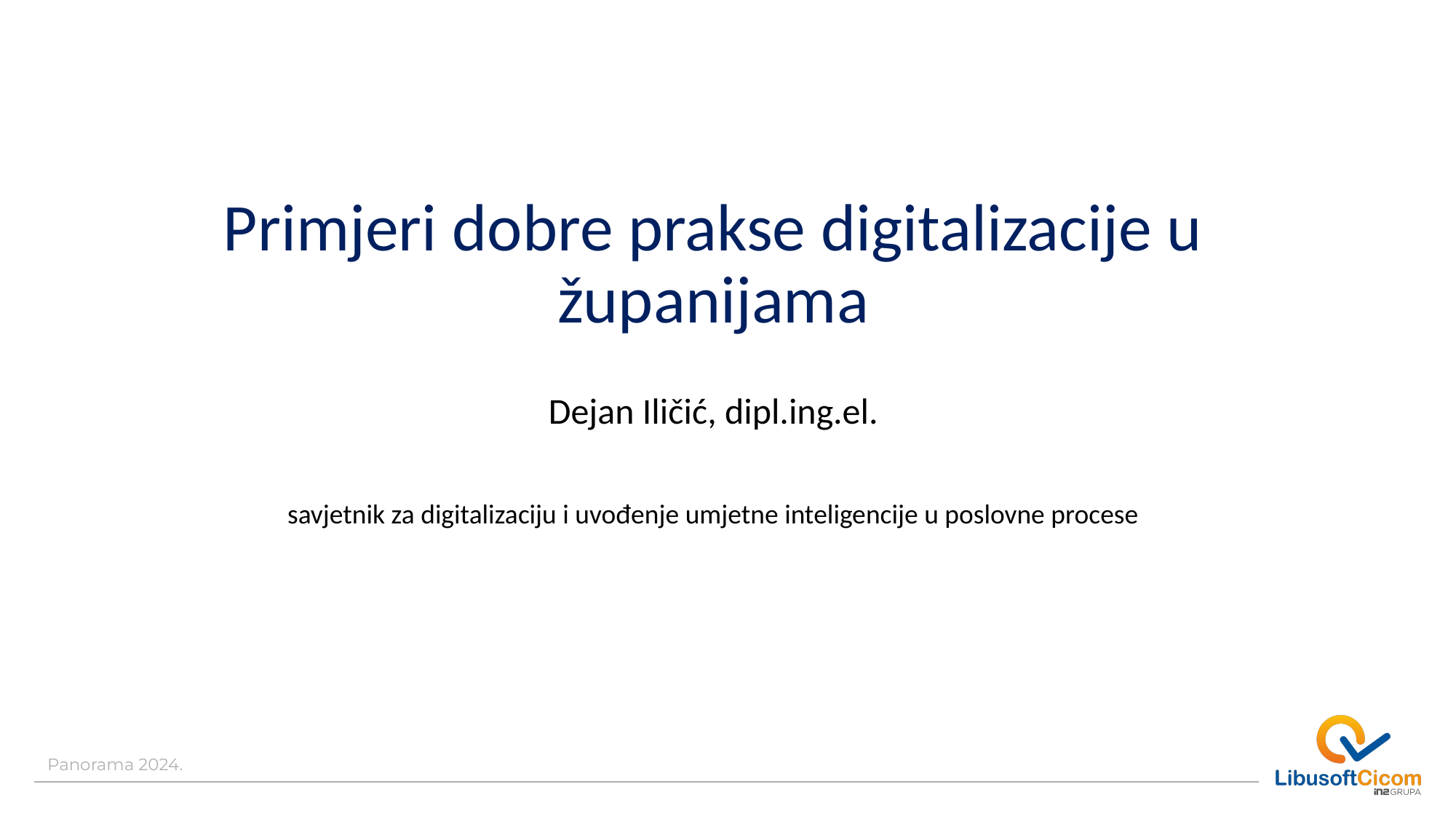

# Primjeri dobre prakse digitalizacije u županijama
Dejan Iličić, dipl.ing.el.
savjetnik za digitalizaciju i uvođenje umjetne inteligencije u poslovne procese